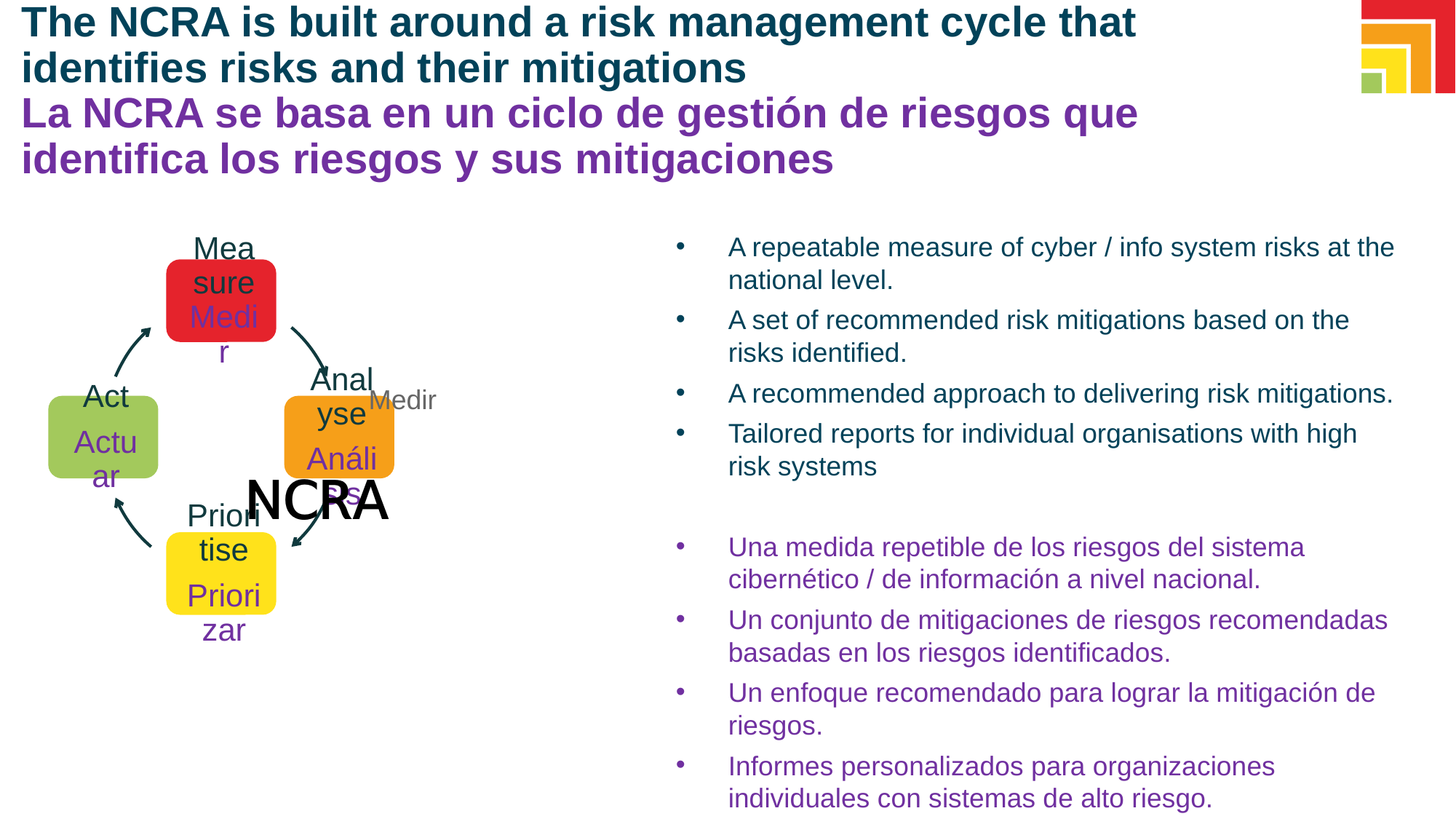

# The NCRA is built around a risk management cycle that identifies risks and their mitigations La NCRA se basa en un ciclo de gestión de riesgos que identifica los riesgos y sus mitigaciones
A repeatable measure of cyber / info system risks at the national level.
A set of recommended risk mitigations based on the risks identified.
A recommended approach to delivering risk mitigations.
Tailored reports for individual organisations with high risk systems

Una medida repetible de los riesgos del sistema cibernético / de información a nivel nacional.
Un conjunto de mitigaciones de riesgos recomendadas basadas en los riesgos identificados.
Un enfoque recomendado para lograr la mitigación de riesgos.
Informes personalizados para organizaciones individuales con sistemas de alto riesgo.
Measure Medir
Analyse
Análisis
Prioritise
Priorizar
Act
Actuar
NCRA
Medir